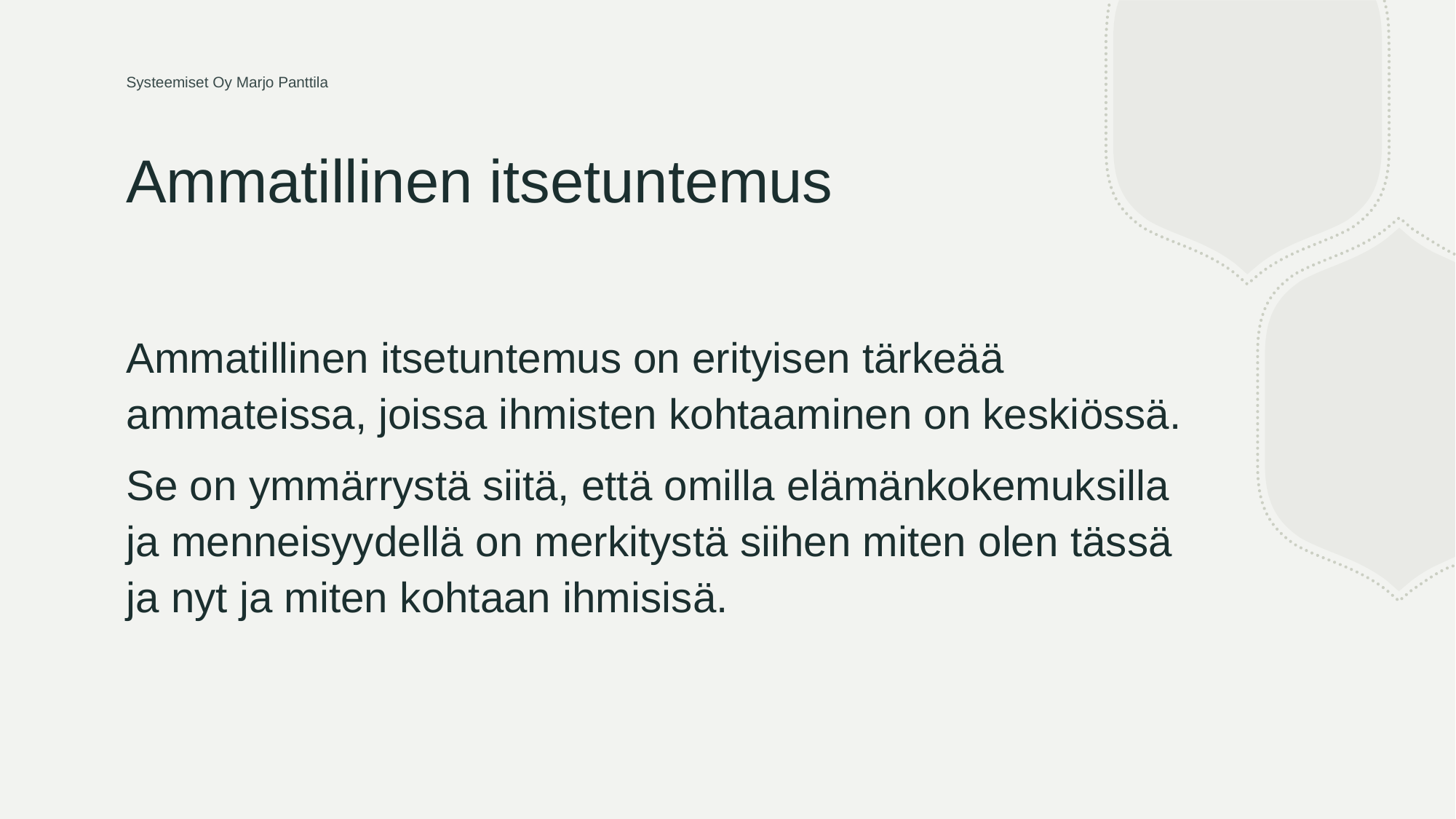

Systeemiset Oy Marjo Panttila
# Ammatillinen itsetuntemus

Ammatillinen itsetuntemus on erityisen tärkeää ammateissa, joissa ihmisten kohtaaminen on keskiössä.
Se on ymmärrystä siitä, että omilla elämänkokemuksilla ja menneisyydellä on merkitystä siihen miten olen tässä ja nyt ja miten kohtaan ihmisisä.